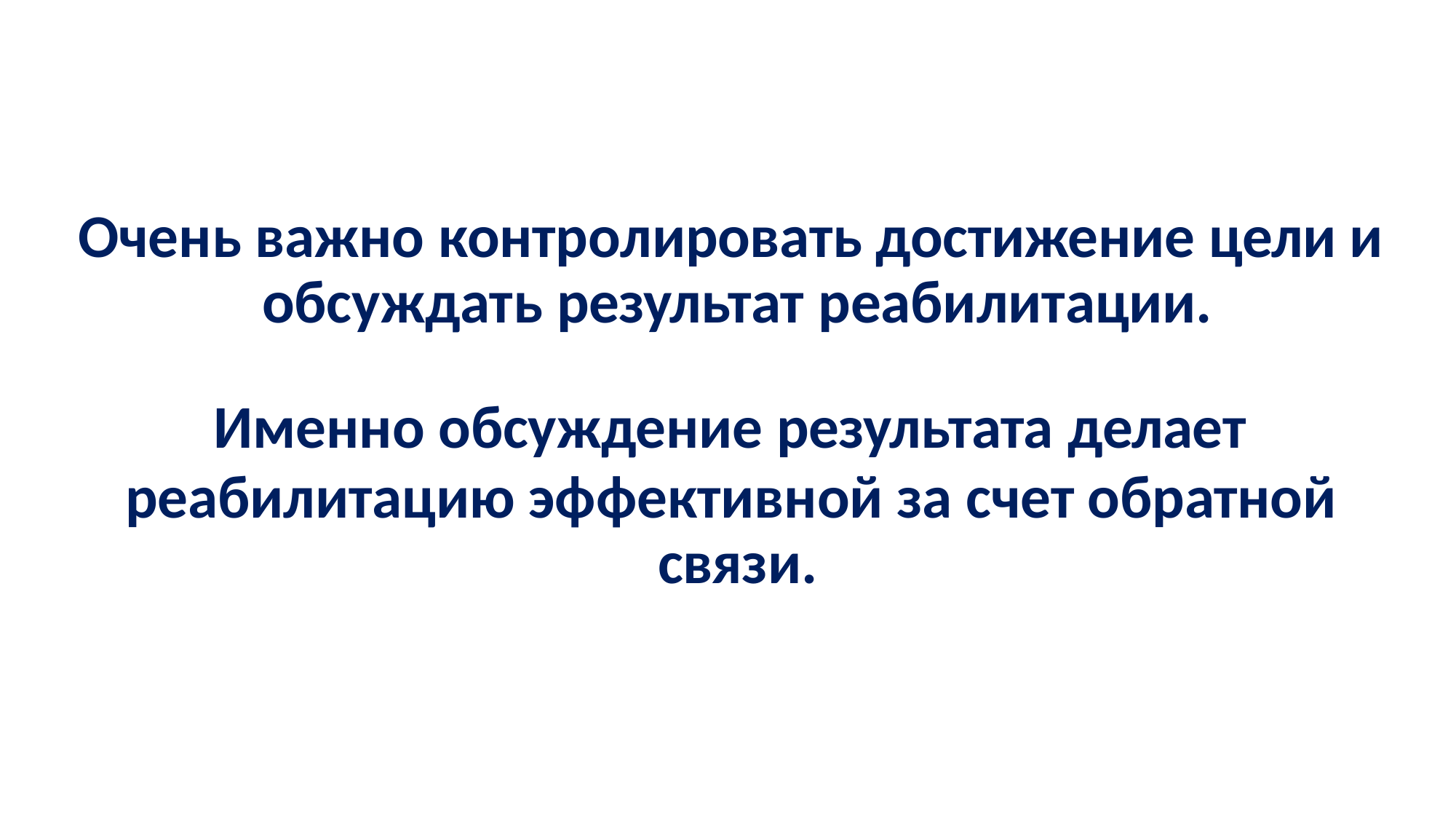

Очень важно контролировать достижение цели и  обсуждать результат реабилитации.

Именно обсуждение результата делает
реабилитацию эффективной за счет обратной  связи.